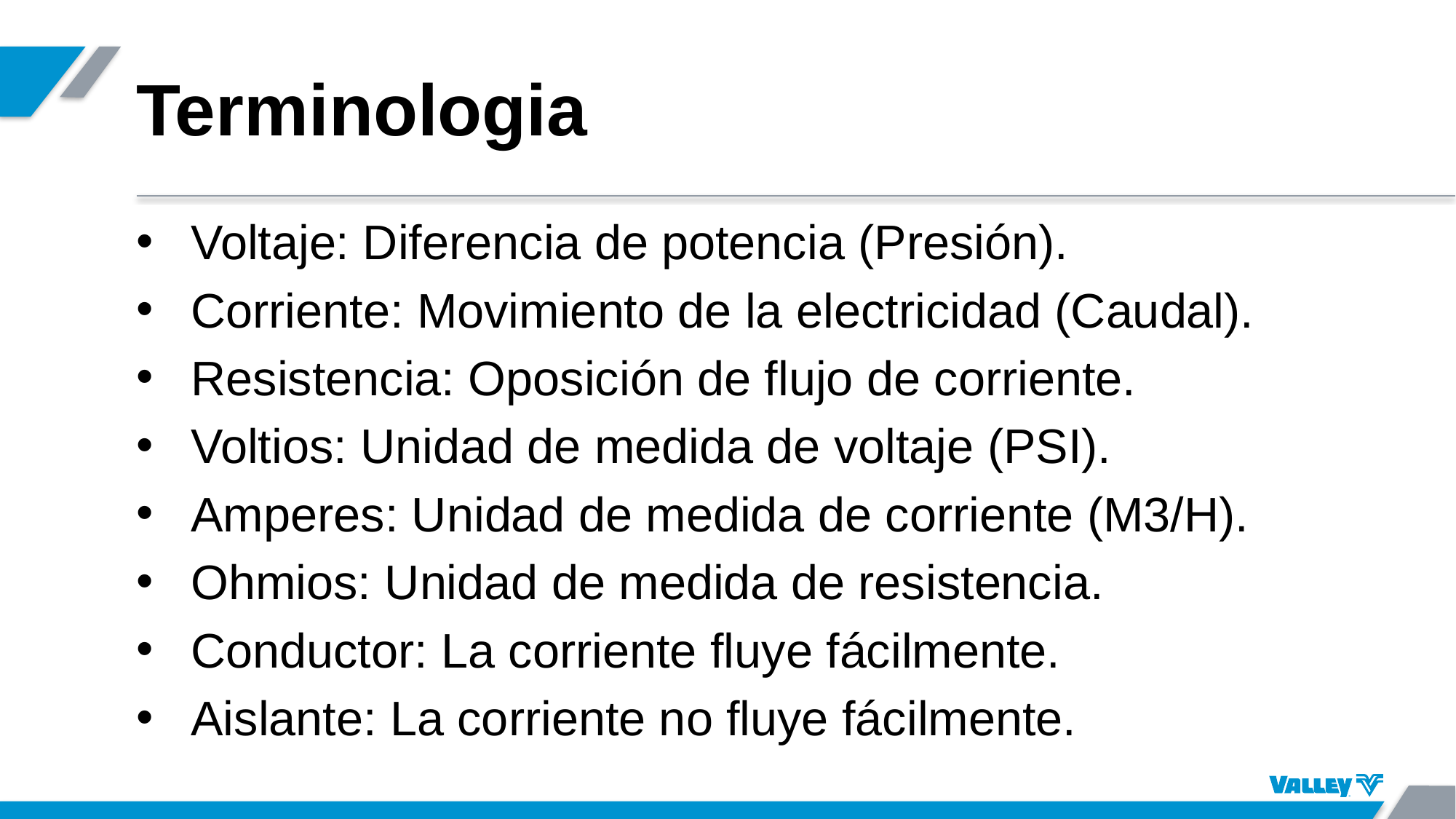

# Terminologia
Voltaje: Diferencia de potencia (Presión).
Corriente: Movimiento de la electricidad (Caudal).
Resistencia: Oposición de flujo de corriente.
Voltios: Unidad de medida de voltaje (PSI).
Amperes: Unidad de medida de corriente (M3/H).
Ohmios: Unidad de medida de resistencia.
Conductor: La corriente fluye fácilmente.
Aislante: La corriente no fluye fácilmente.